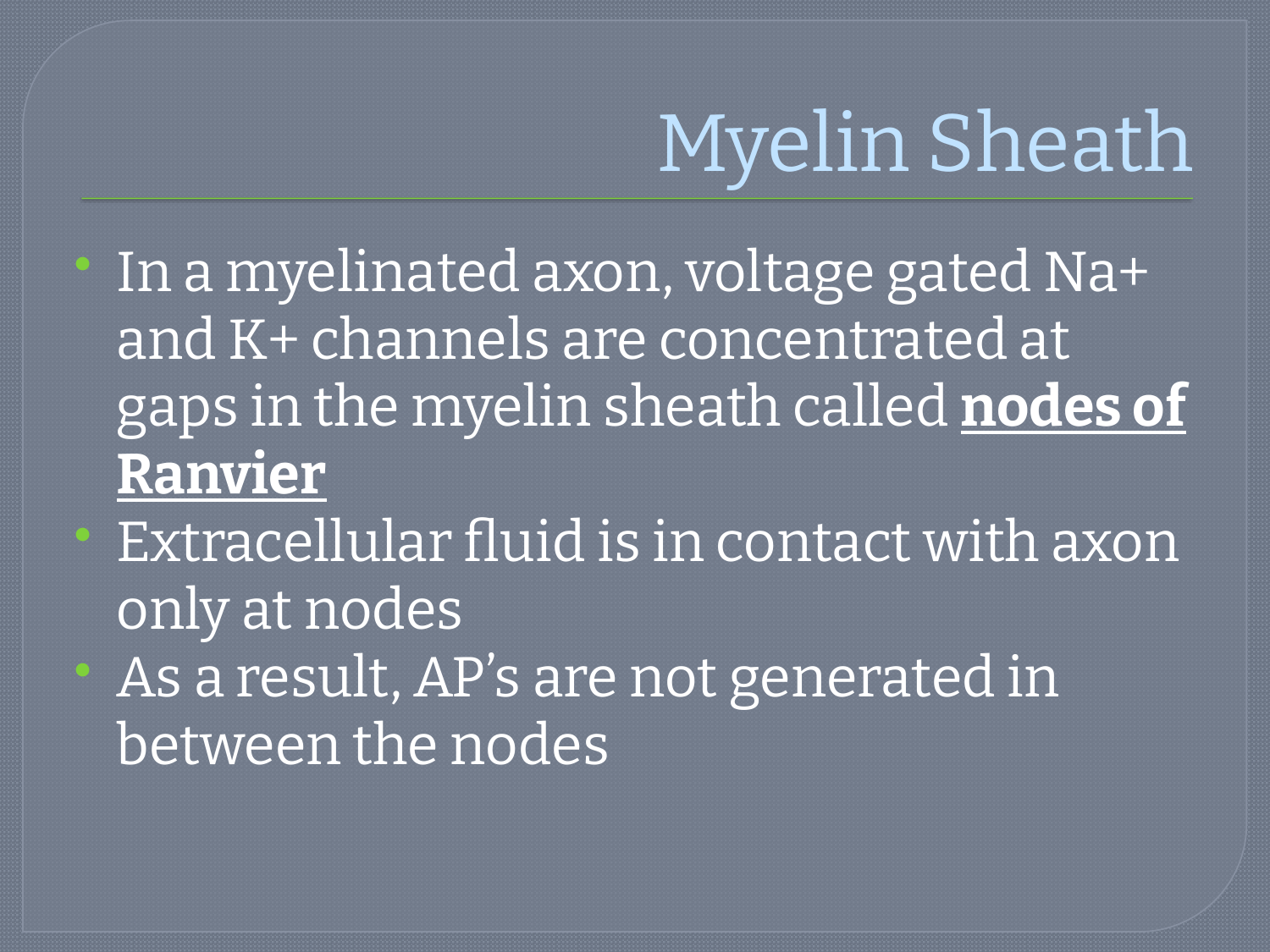

# Myelin Sheath
In a myelinated axon, voltage gated Na+ and K+ channels are concentrated at gaps in the myelin sheath called nodes of Ranvier
Extracellular fluid is in contact with axon only at nodes
As a result, AP’s are not generated in between the nodes